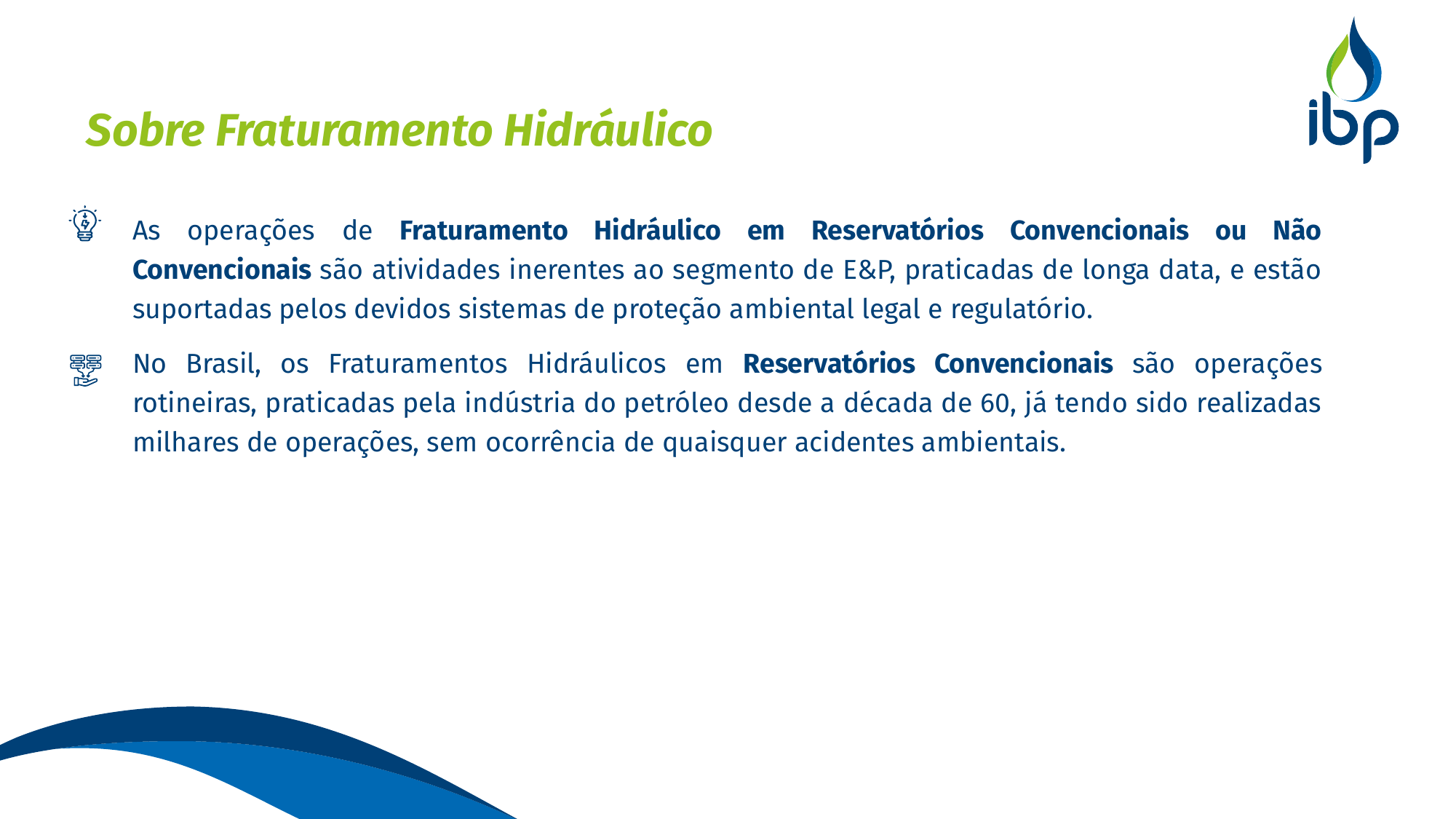

# Sobre Fraturamento Hidráulico
As operações de Fraturamento Hidráulico em Reservatórios Convencionais ou Não Convencionais são atividades inerentes ao segmento de E&P, praticadas de longa data, e estão suportadas pelos devidos sistemas de proteção ambiental legal e regulatório.
No Brasil, os Fraturamentos Hidráulicos em Reservatórios Convencionais são operações rotineiras, praticadas pela indústria do petróleo desde a década de 60, já tendo sido realizadas milhares de operações, sem ocorrência de quaisquer acidentes ambientais.